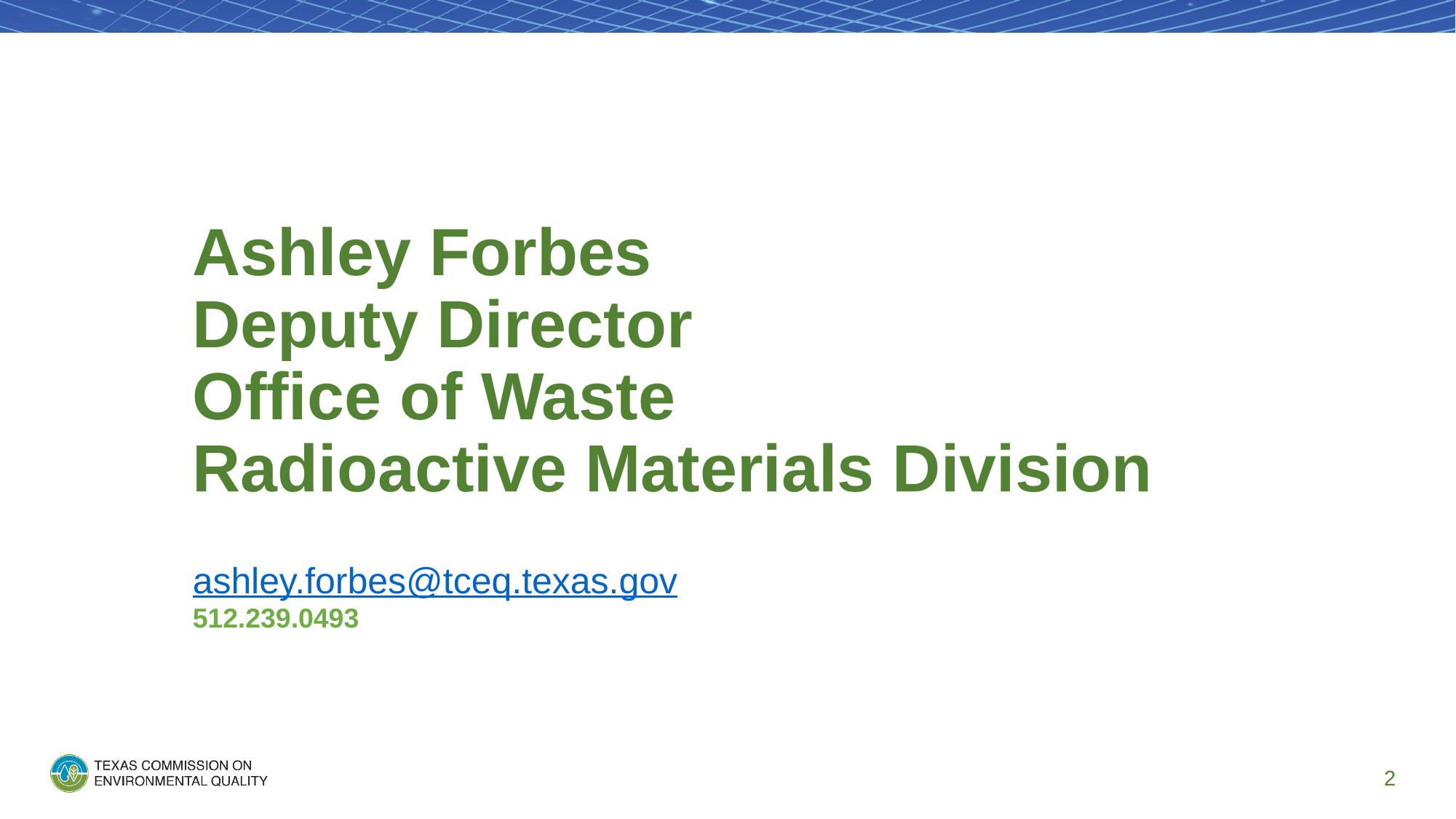

# Ashley Forbes Deputy Director Office of Waste Radioactive Materials Division

ashley.forbes@tceq.texas.gov
512.239.0493
2